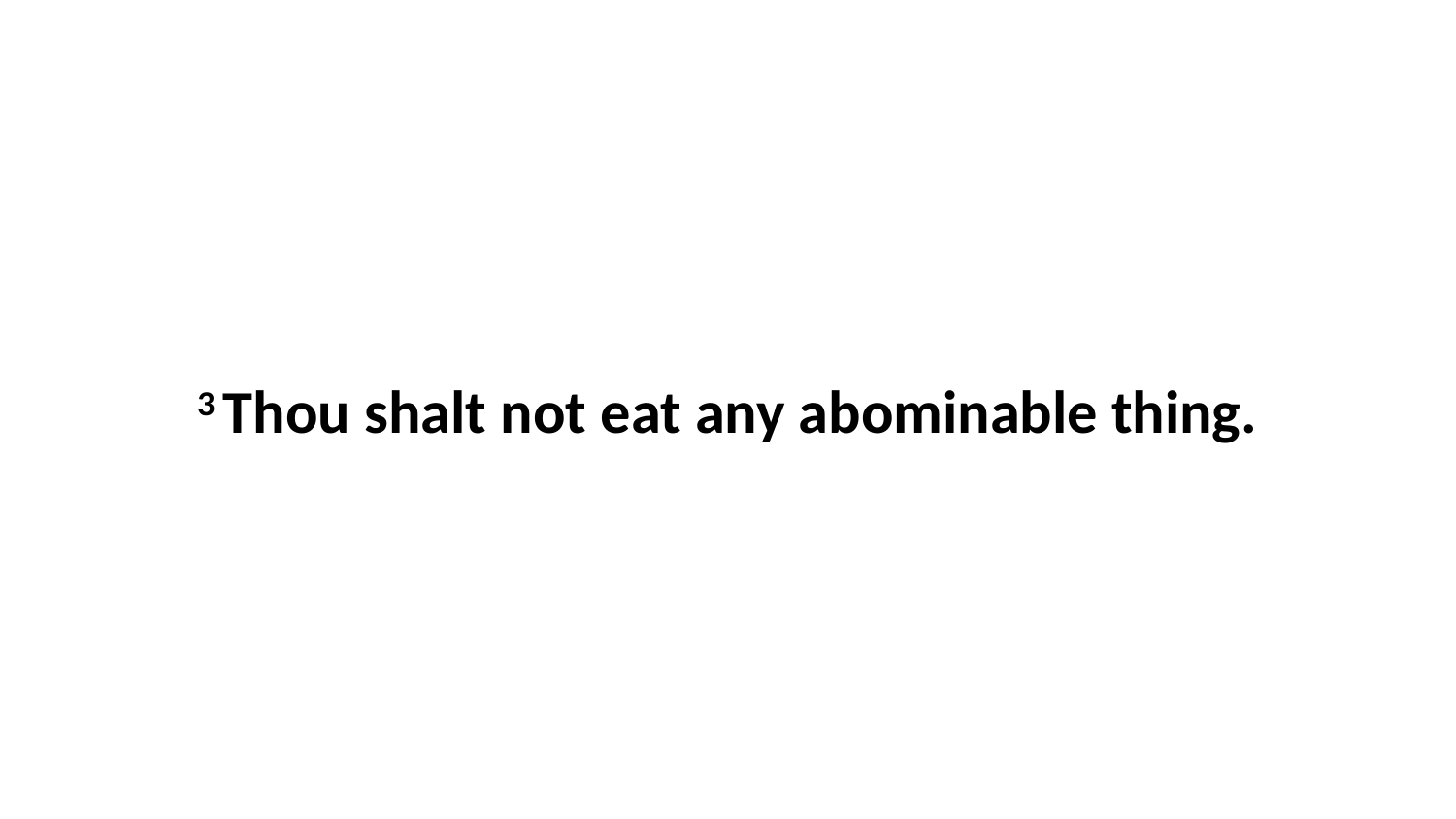

3 Thou shalt not eat any abominable thing.